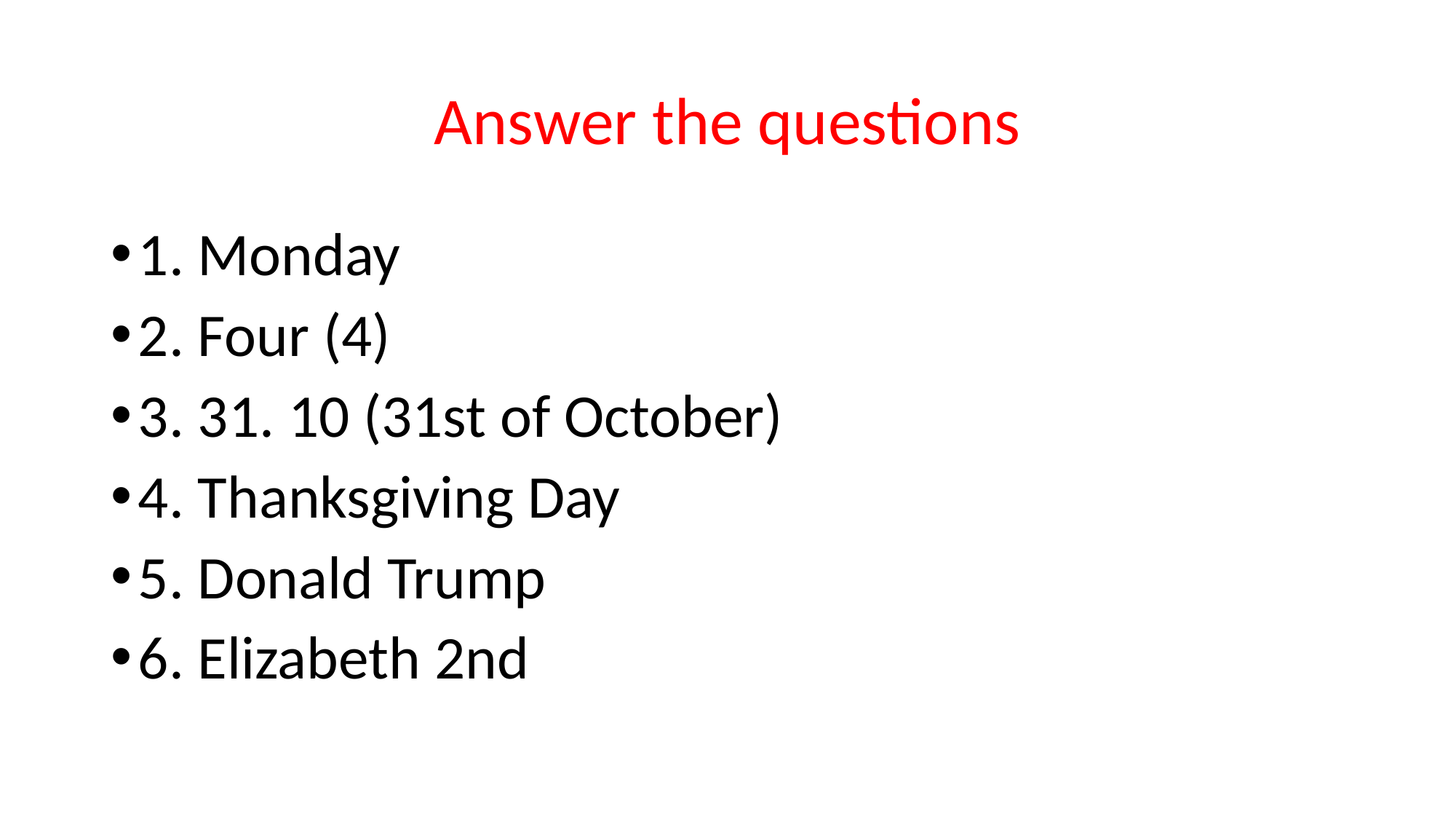

# Answer the questions
1. Monday
2. Four (4)
3. 31. 10 (31st of October)
4. Thanksgiving Day
5. Donald Trump
6. Elizabeth 2nd